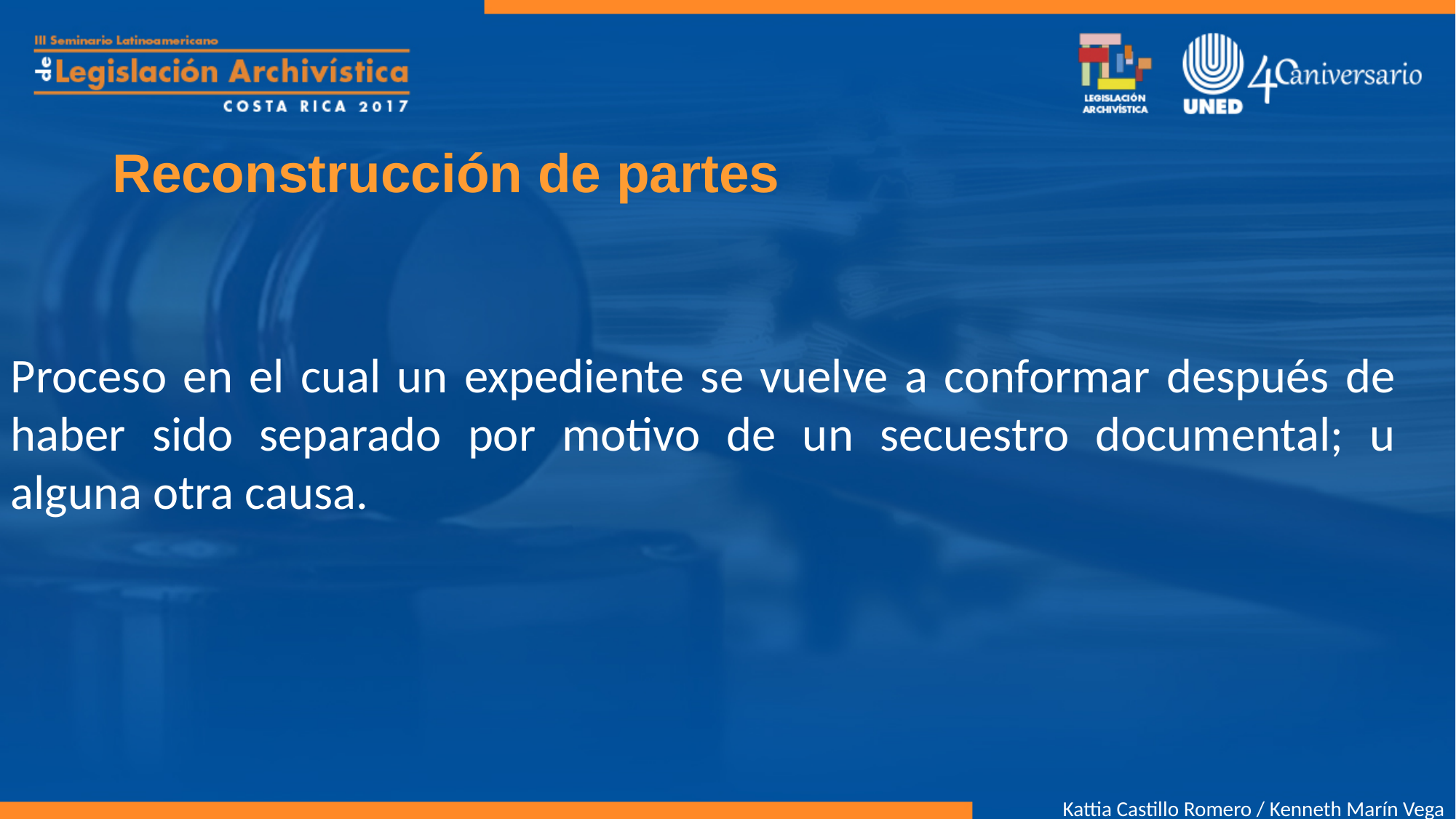

# Reconstrucción de partes

Proceso en el cual un expediente se vuelve a conformar después de haber sido separado por motivo de un secuestro documental; u alguna otra causa.
Kattia Castillo Romero / Kenneth Marín Vega